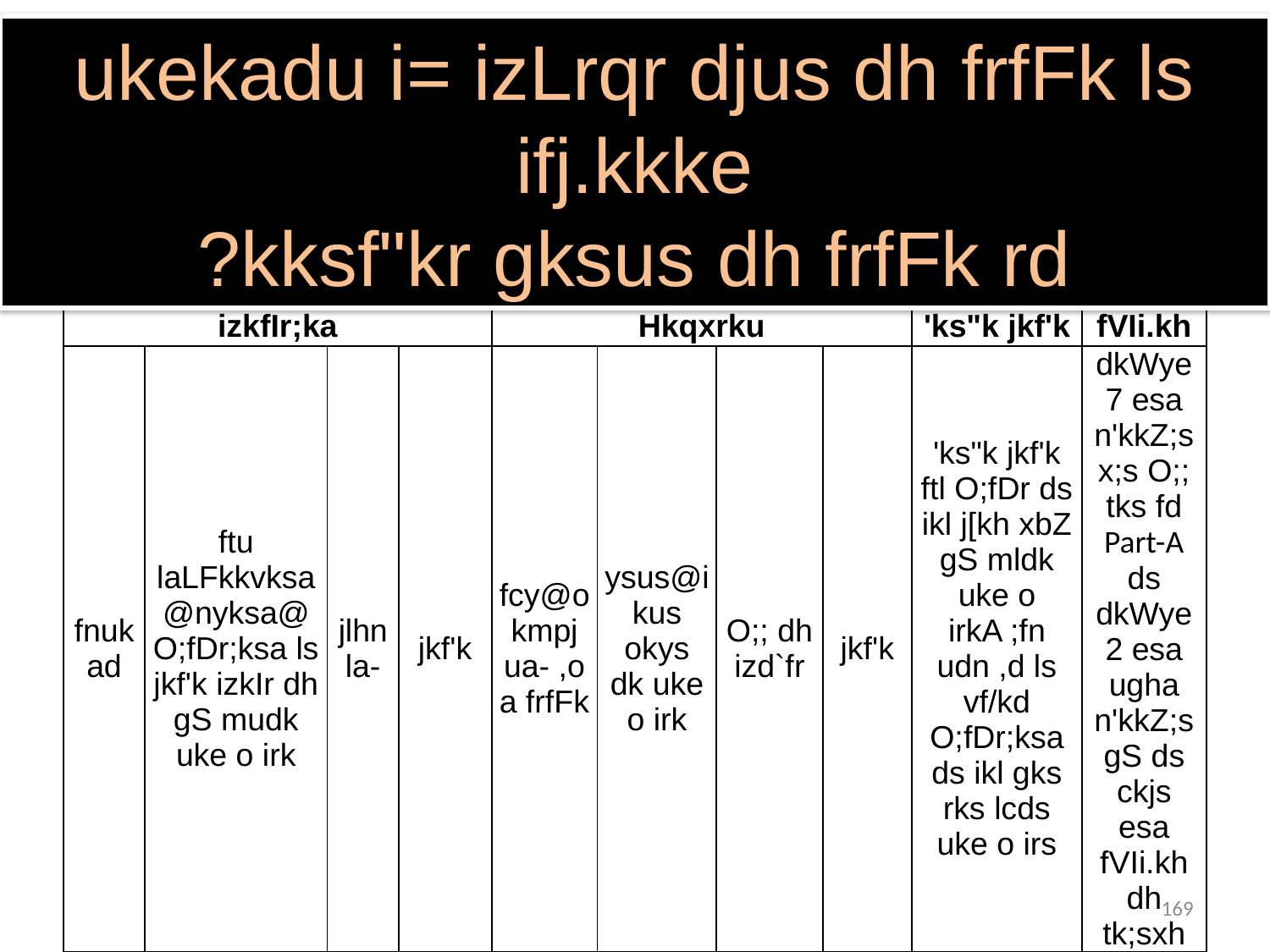

ukekadu i= izLrqr djus dh frfFk ls ifj.kkke
?kksf"kr gksus dh frfFk rd
| izkfIr;ka |  |  |  | Hkqxrku |  |  |  | 'ks"k jkf'k | fVIi.kh |
| --- | --- | --- | --- | --- | --- | --- | --- | --- | --- |
| fnukad | ftu laLFkkvksa@nyksa@O;fDr;ksa ls jkf'k izkIr dh gS mudk uke o irk | jlhn la- | jkf'k | fcy@okmpj ua- ,oa frfFk | ysus@ikus okys dk uke o irk | O;; dh izd`fr | jkf'k | 'ks"k jkf'k ftl O;fDr ds ikl j[kh xbZ gS mldk uke o irkA ;fn udn ,d ls vf/kd O;fDr;ksa ds ikl gks rks lcds uke o irs | dkWye 7 esa n'kkZ;s x;s O;; tks fd Part-A ds dkWye 2 esa ugha n'kkZ;s gS ds ckjs esa fVIi.kh dh tk;sxh |
| 1. | 2. | 3. | 4. | 5. | 6. | 7. | 8. | 9. | 10. |
|  |  |  |  |  |  |  |  |  |  |
169